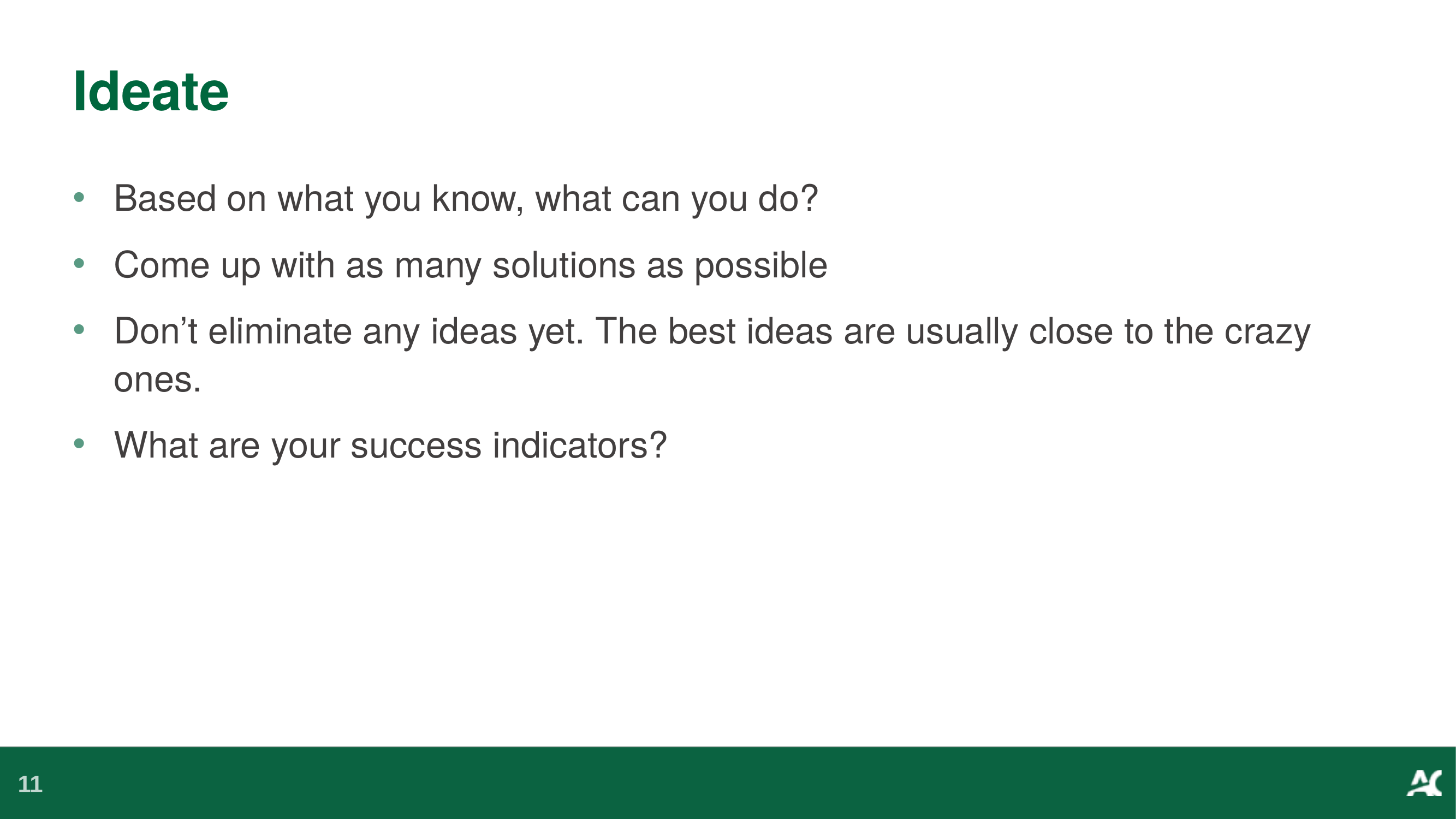

# Ideate
Based on what you know, what can you do?
Come up with as many solutions as possible
Don’t eliminate any ideas yet. The best ideas are usually close to the crazy ones.
What are your success indicators?

11